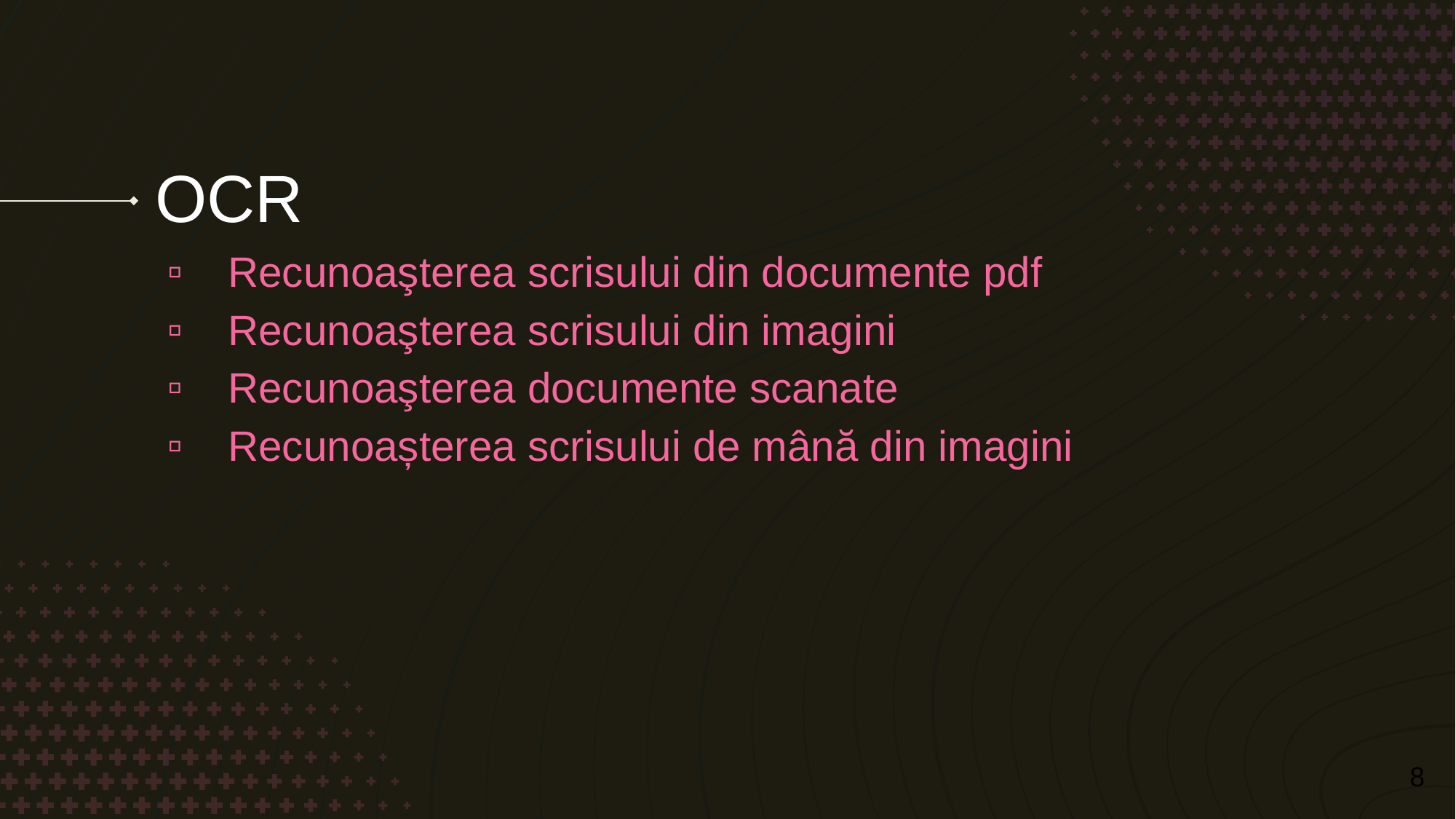

# OCR
Recunoaşterea scrisului din documente pdf
Recunoaşterea scrisului din imagini
Recunoaşterea documente scanate
Recunoașterea scrisului de mână din imagini

8